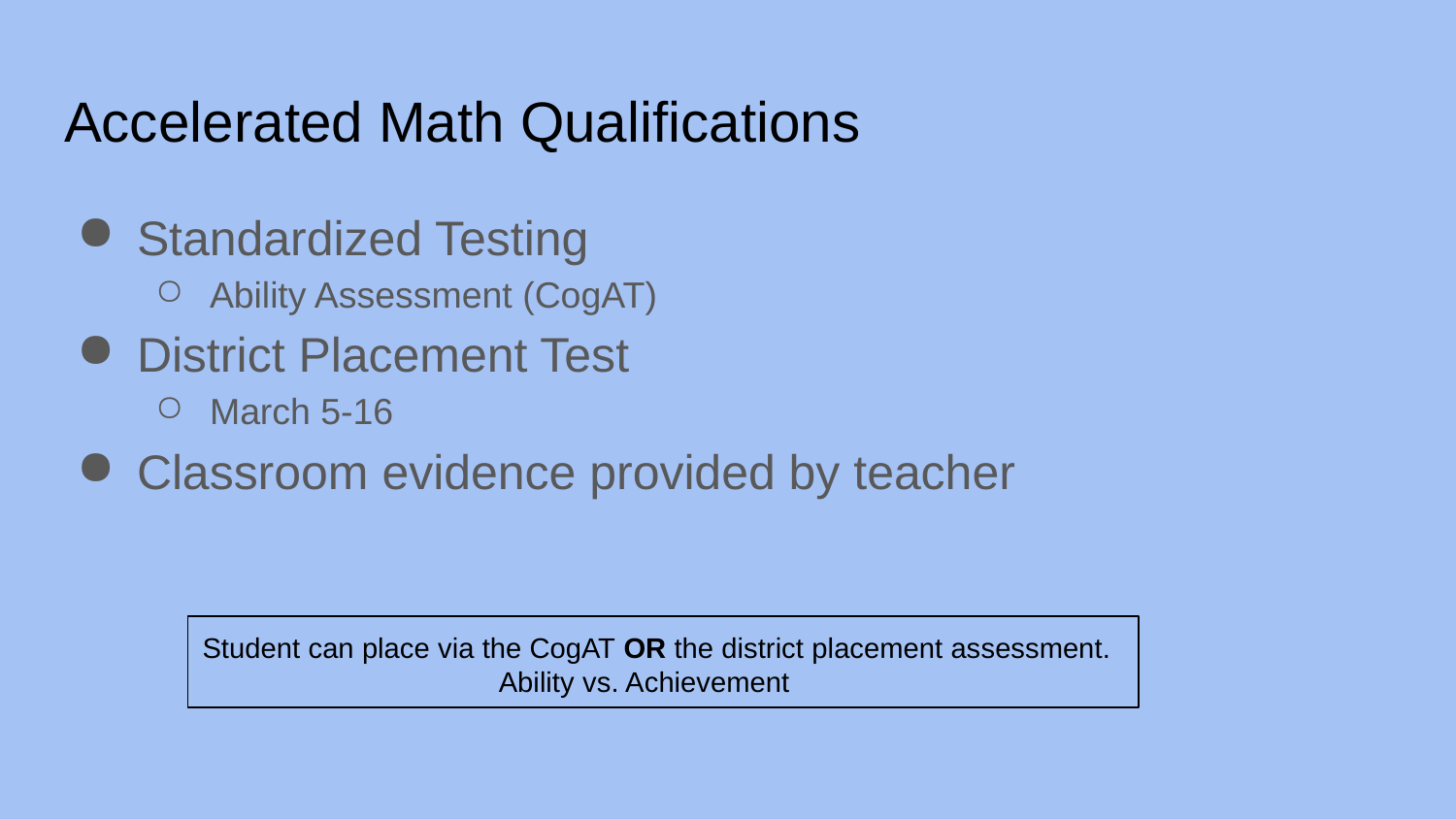

# Accelerated Math Qualifications
Standardized Testing
Ability Assessment (CogAT)
District Placement Test
March 5-16
Classroom evidence provided by teacher

Student can place via the CogAT OR the district placement assessment.
                                     Ability vs. Achievement